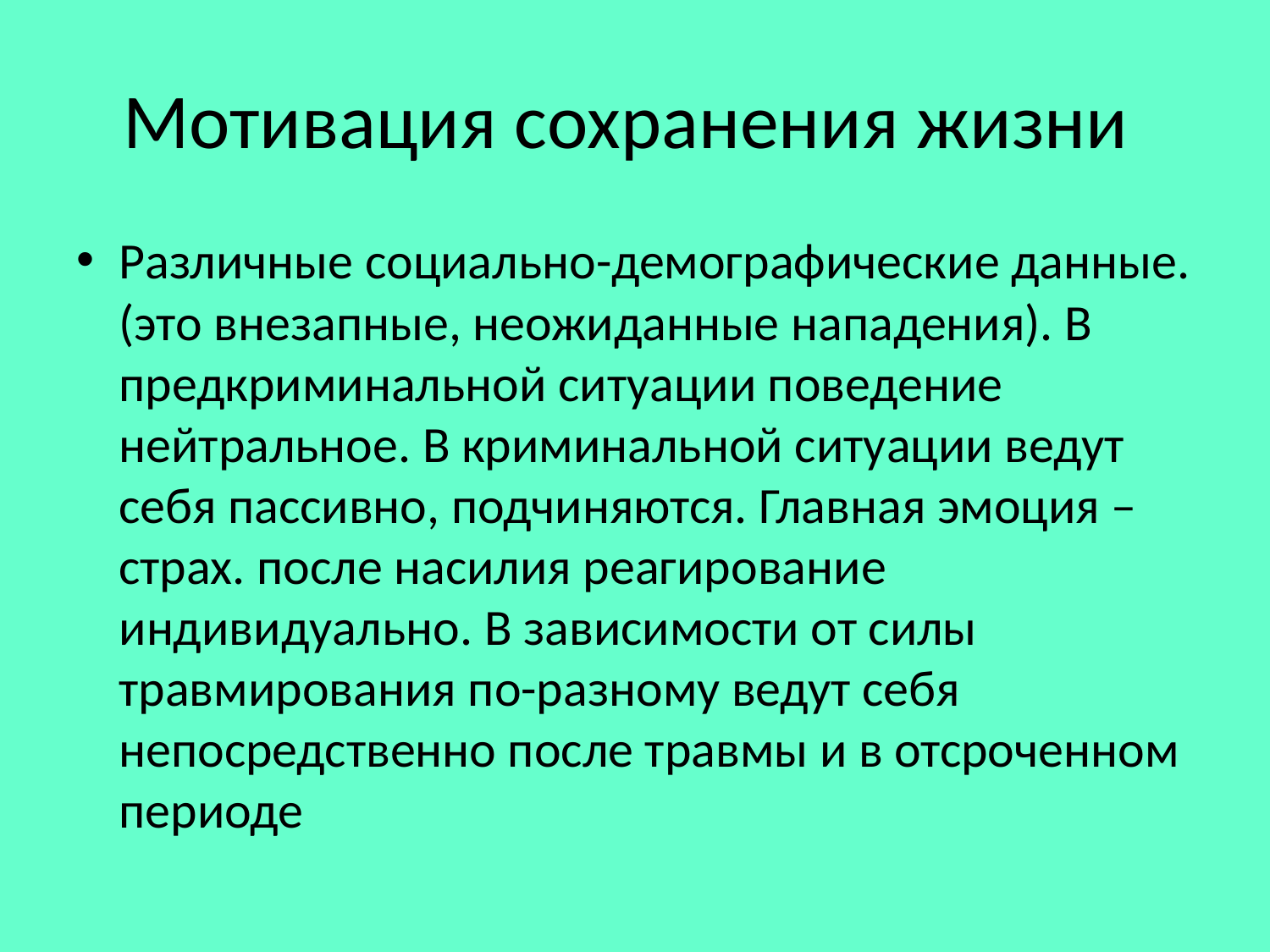

# Мотивация сохранения жизни
Различные социально-демографические данные. (это внезапные, неожиданные нападения). В предкриминальной ситуации поведение нейтральное. В криминальной ситуации ведут себя пассивно, подчиняются. Главная эмоция – страх. после насилия реагирование индивидуально. В зависимости от силы травмирования по-разному ведут себя непосредственно после травмы и в отсроченном периоде